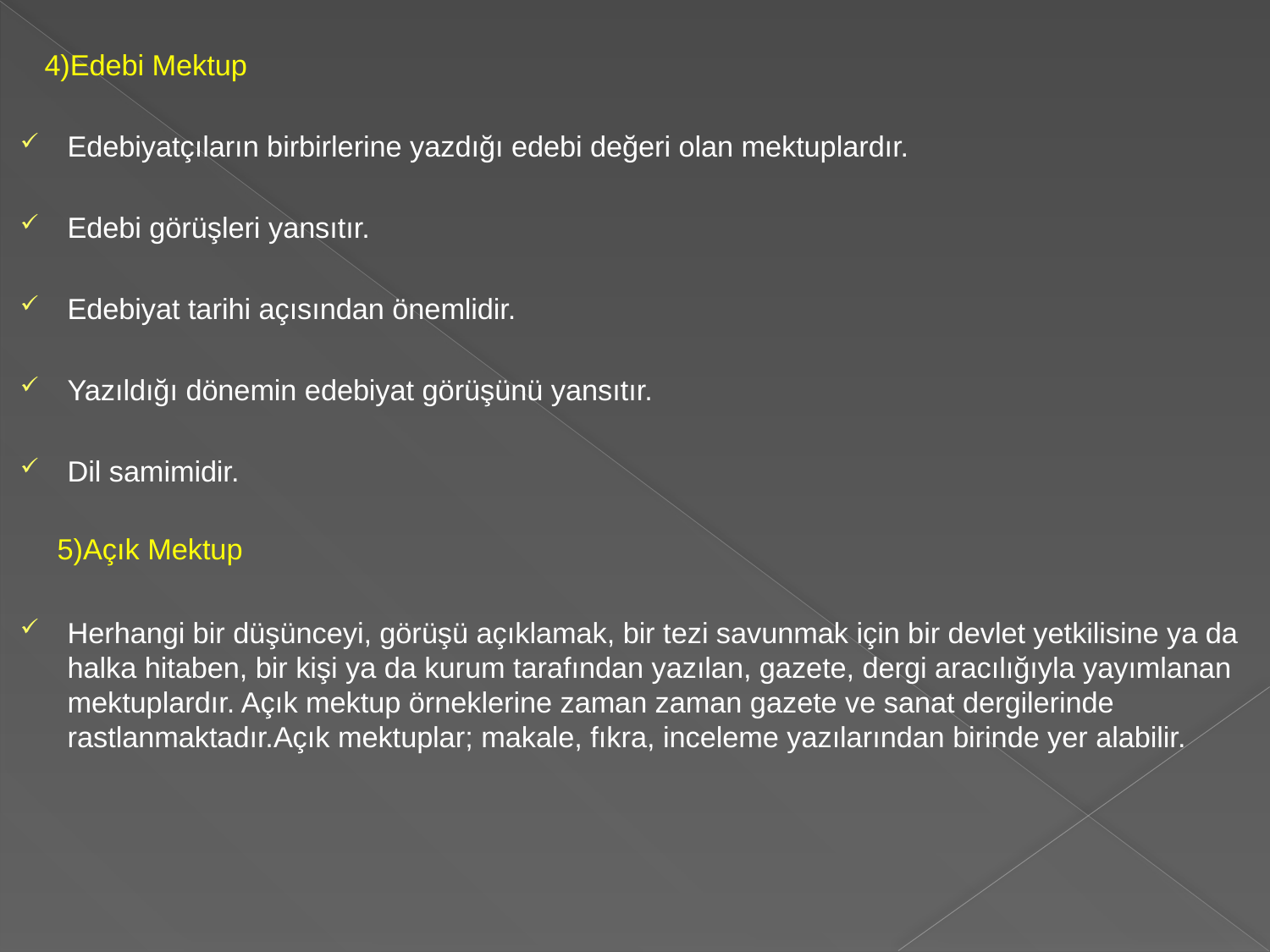

4)Edebi Mektup

Edebiyatçıların birbirlerine yazdığı edebi değeri olan mektuplardır.

Edebi görüşleri yansıtır.

Edebiyat tarihi açısından önemlidir.

Yazıldığı dönemin edebiyat görüşünü yansıtır.

Dil samimidir.

     5)Açık Mektup

Herhangi bir düşünceyi, görüşü açıklamak, bir tezi savunmak için bir devlet yetkilisine ya da halka hitaben, bir kişi ya da kurum tarafından yazılan, gazete, dergi aracılığıyla yayımlanan mektuplardır. Açık mektup örneklerine zaman zaman gazete ve sanat dergilerinde rastlanmaktadır.Açık mektuplar; makale, fıkra, inceleme yazılarından birinde yer alabilir.